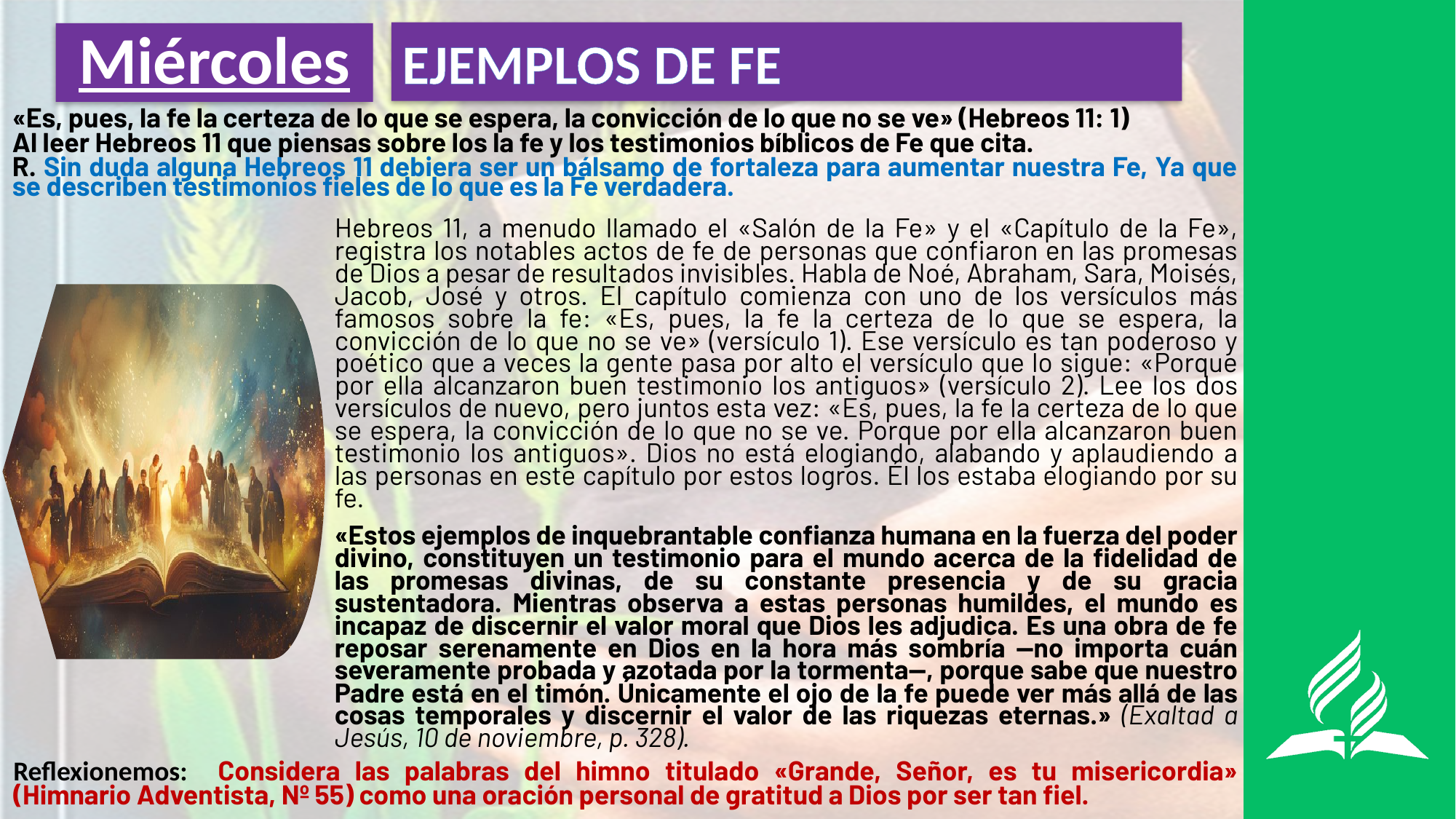

EJEMPLOS DE FE
# Miércoles
«Es, pues, la fe la certeza de lo que se espera, la convicción de lo que no se ve» (Hebreos 11: 1)
Al leer Hebreos 11 que piensas sobre los la fe y los testimonios bíblicos de Fe que cita.
R. Sin duda alguna Hebreos 11 debiera ser un bálsamo de fortaleza para aumentar nuestra Fe, Ya que se describen testimonios fieles de lo que es la Fe verdadera.

Hebreos 11, a menudo llamado el «Salón de la Fe» y el «Capítulo de la Fe», registra los notables actos de fe de personas que confiaron en las promesas de Dios a pesar de resultados invisibles. Habla de Noé, Abraham, Sara, Moisés, Jacob, José y otros. El capítulo comienza con uno de los versículos más famosos sobre la fe: «Es, pues, la fe la certeza de lo que se espera, la convicción de lo que no se ve» (versículo 1). Ese versículo es tan poderoso y poético que a veces la gente pasa por alto el versículo que lo sigue: «Porque por ella alcanzaron buen testimonio los antiguos» (versículo 2). Lee los dos versículos de nuevo, pero juntos esta vez: «Es, pues, la fe la certeza de lo que se espera, la convicción de lo que no se ve. Porque por ella alcanzaron buen testimonio los antiguos». Dios no está elogiando, alabando y aplaudiendo a las personas en este capítulo por estos logros. Él los estaba elogiando por su fe.
«Estos ejemplos de inquebrantable confianza humana en la fuerza del poder divino, constituyen un testimonio para el mundo acerca de la fidelidad de las promesas divinas, de su constante presencia y de su gracia sustentadora. Mientras observa a estas personas humildes, el mundo es incapaz de discernir el valor moral que Dios les adjudica. Es una obra de fe reposar serenamente en Dios en la hora más sombría —no importa cuán severamente probada y azotada por la tormenta—, porque sabe que nuestro Padre está en el timón. Únicamente el ojo de la fe puede ver más allá de las cosas temporales y discernir el valor de las riquezas eternas.» (Exaltad a Jesús, 10 de noviembre, p. 328).

Reflexionemos:  Considera las palabras del himno titulado «Grande, Señor, es tu misericordia» (Himnario Adventista, Nº 55) como una oración personal de gratitud a Dios por ser tan fiel.